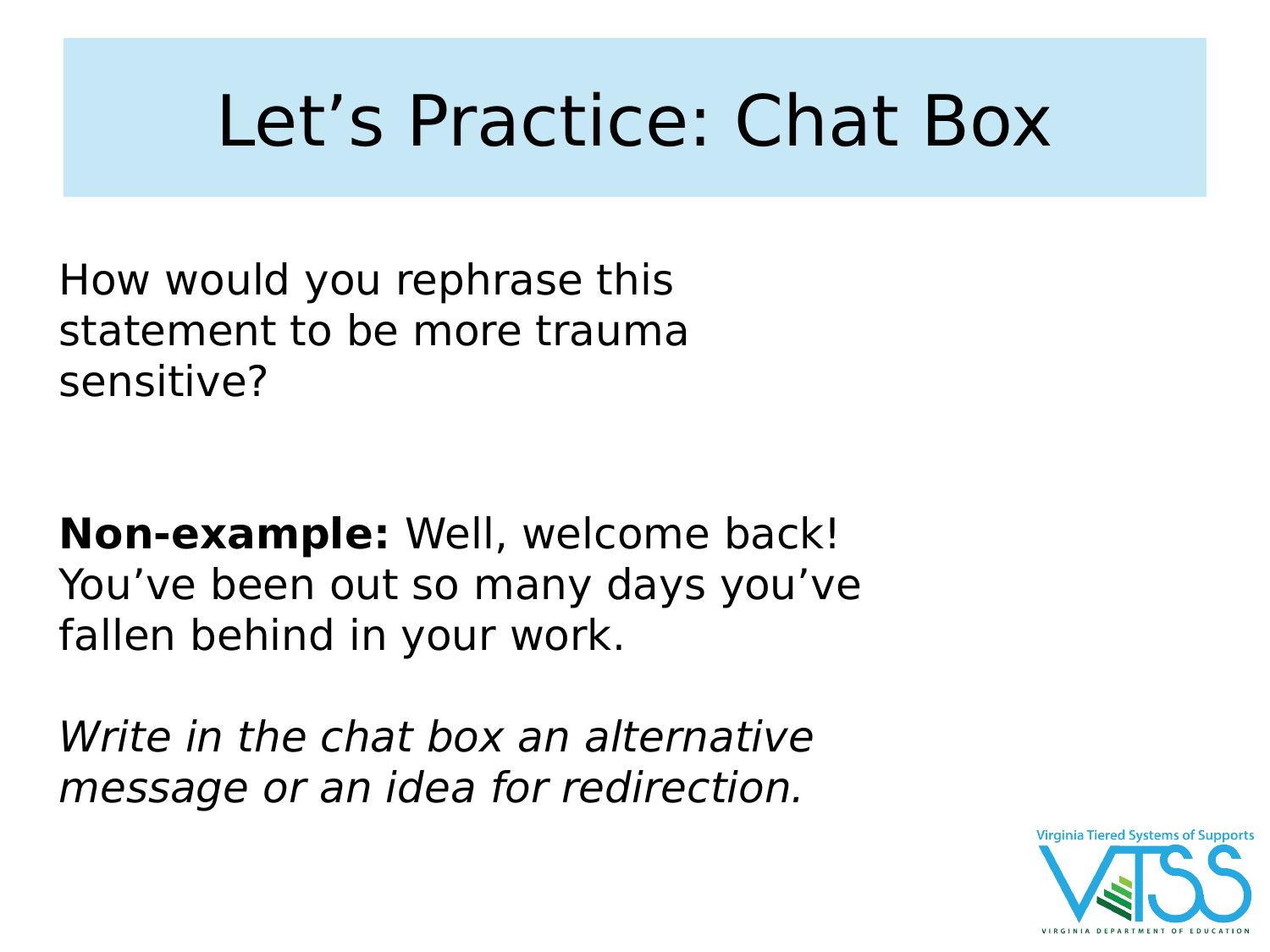

# Let’s Practice: Chat Box
How would you rephrase this statement to be more trauma sensitive?

Non-example: Well, welcome back! You’ve been out so many days you’ve fallen behind in your work.

Write in the chat box an alternative message or an idea for redirection.